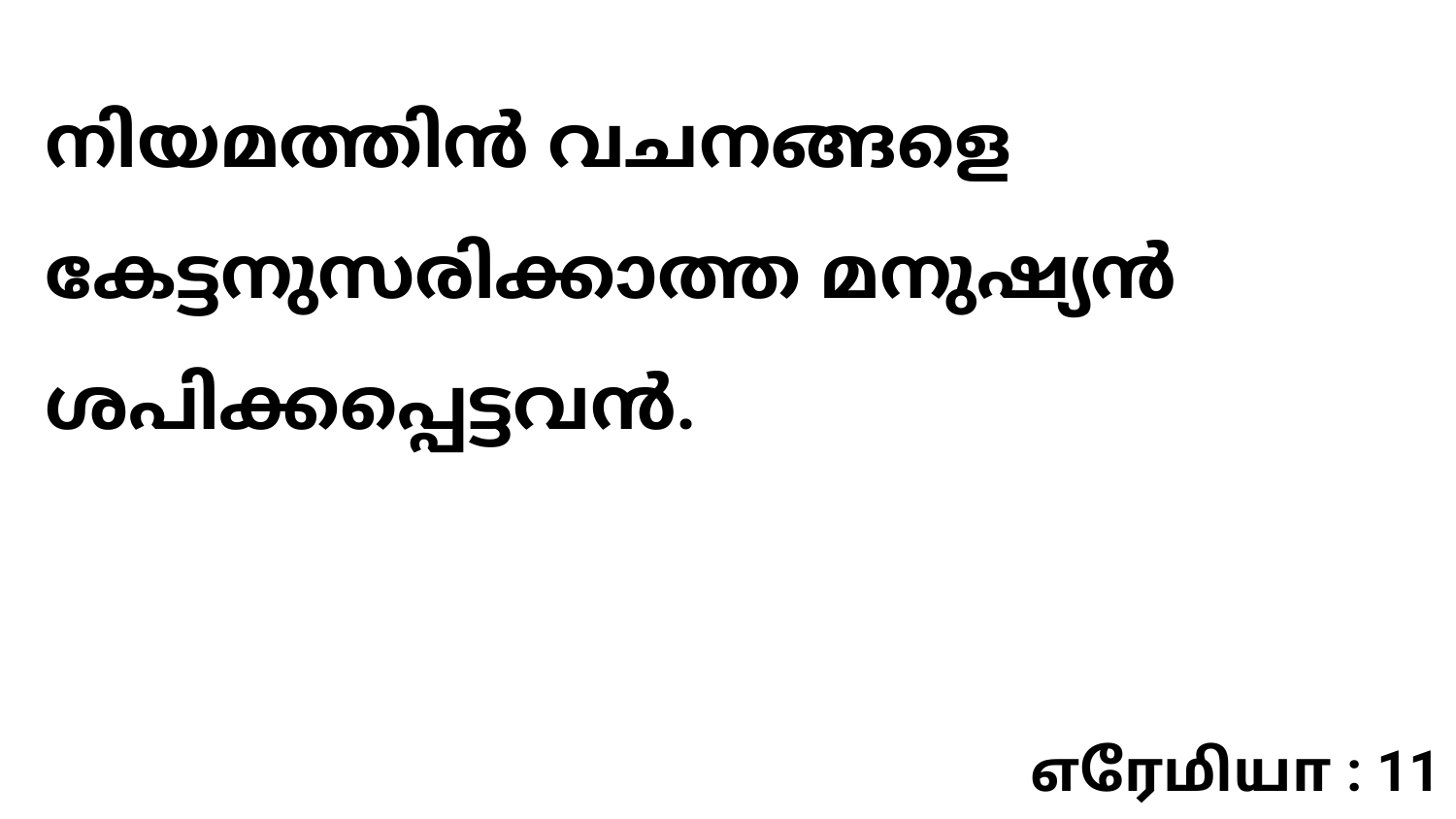

നിയമത്തിൻ വചനങ്ങളെ കേട്ടനുസരിക്കാത്ത മനുഷ്യൻ ശപിക്കപ്പെട്ടവൻ.
எரேமியா : 11